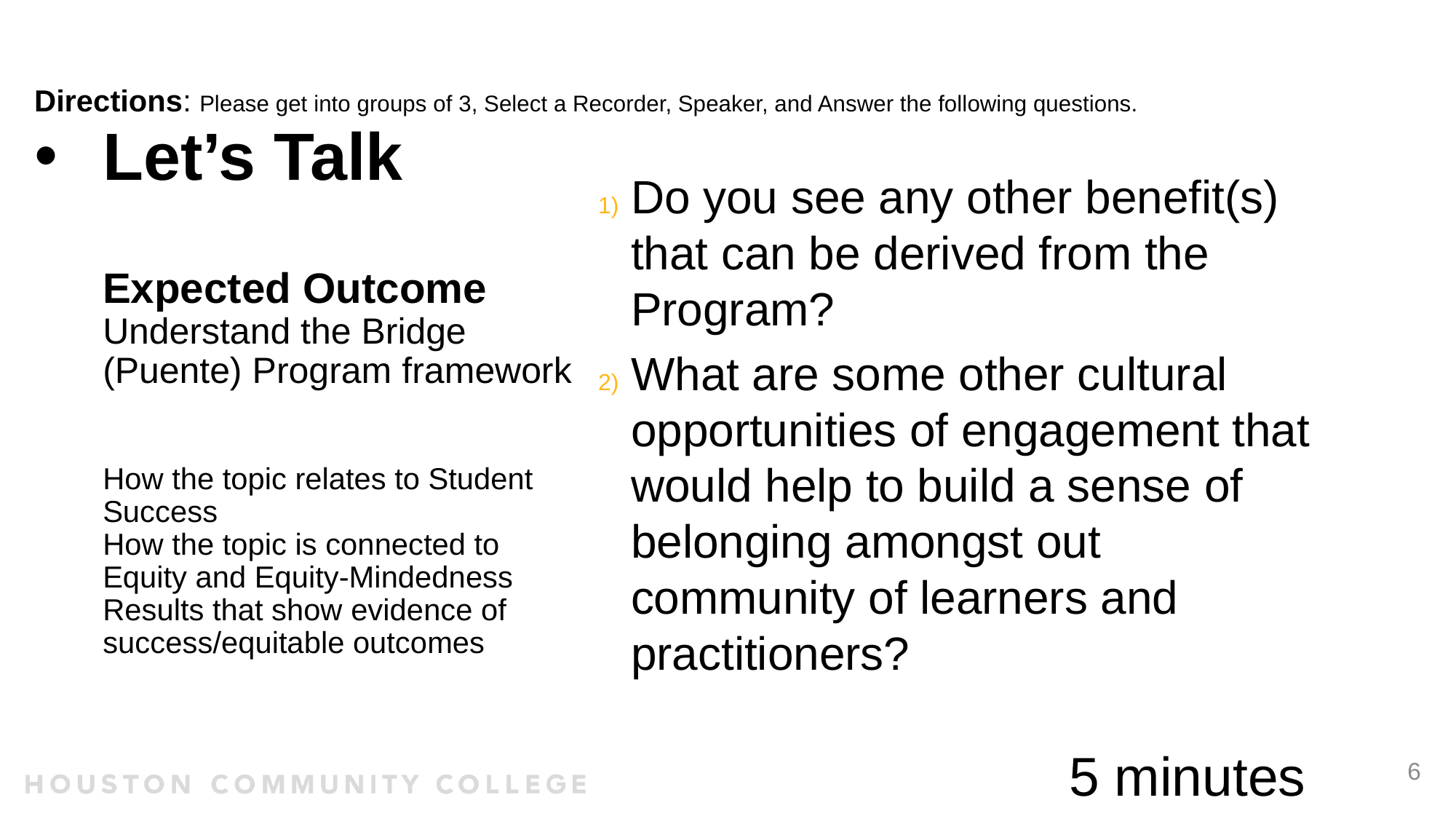

6
# Let’s Talk Expected Outcome Understand the Bridge (Puente) Program framework How the topic relates to Student Success How the topic is connected to Equity and Equity-Mindedness Results that show evidence of success/equitable outcomes
Directions: Please get into groups of 3, Select a Recorder, Speaker, and Answer the following questions.

Do you see any other benefit(s) that can be derived from the Program?
What are some other cultural opportunities of engagement that would help to build a sense of belonging amongst out community of learners and practitioners?
5 minutes